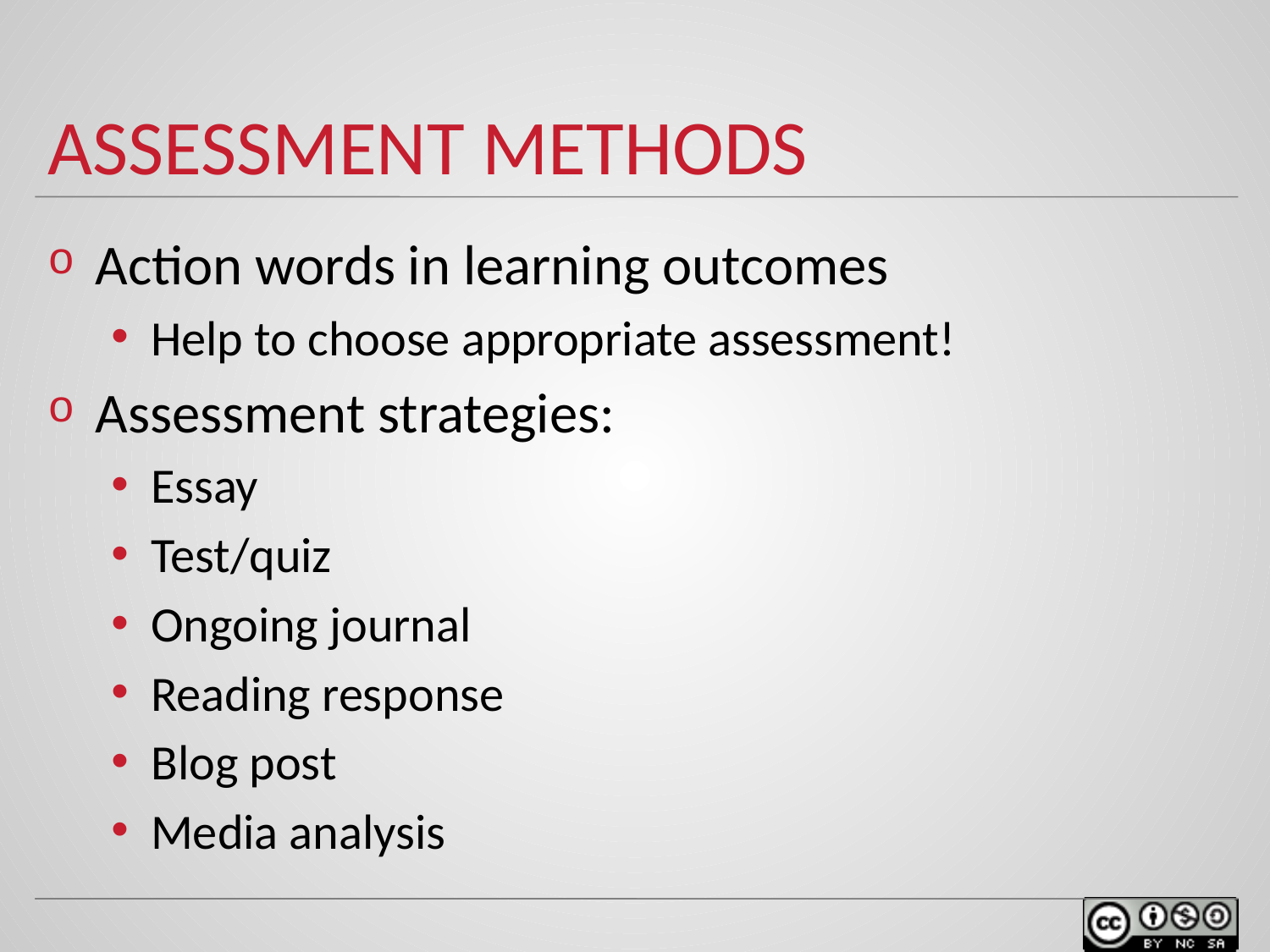

# Assessment methods
Action words in learning outcomes
Help to choose appropriate assessment!
Assessment strategies:
Essay
Test/quiz
Ongoing journal
Reading response
Blog post
Media analysis